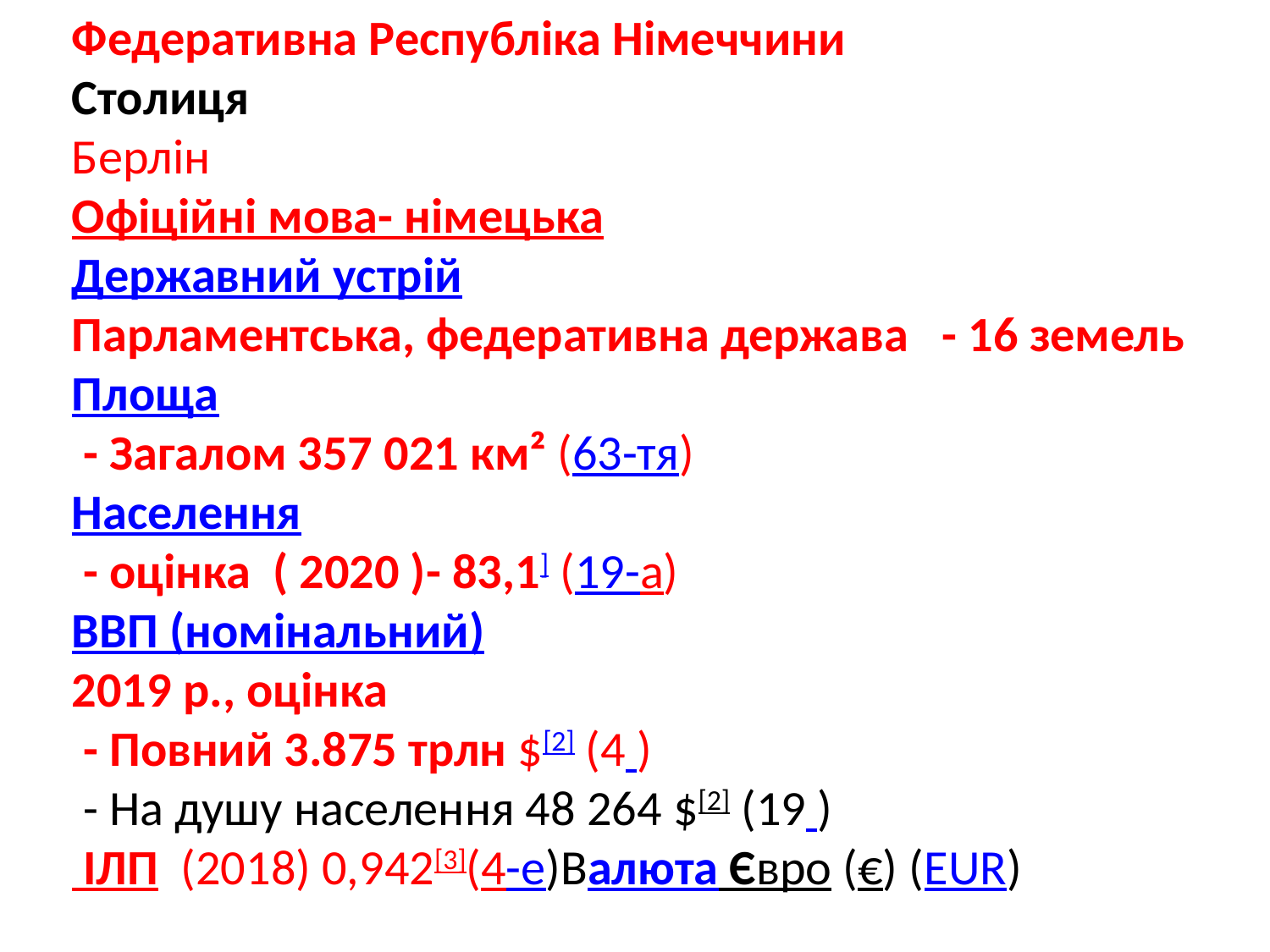

Федеративна Республіка Німеччини
Столиця
Берлін
Офіційні мова- німецька
Державний устрій
Парламентська, федеративна держава   - 16 земель
Площа
 - Загалом 357 021 км² (63-тя)
Населення
 - оцінка  ( 2020 )- 83,1] (19-а)
ВВП (номінальний)
2019 р., оцінка
 - Повний 3.875 трлн $[2] (4 )
 - На душу населення 48 264 $[2] (19 )
 ІЛП  (2018) 0,942[3](4-е)Валюта Євро (€) (EUR)